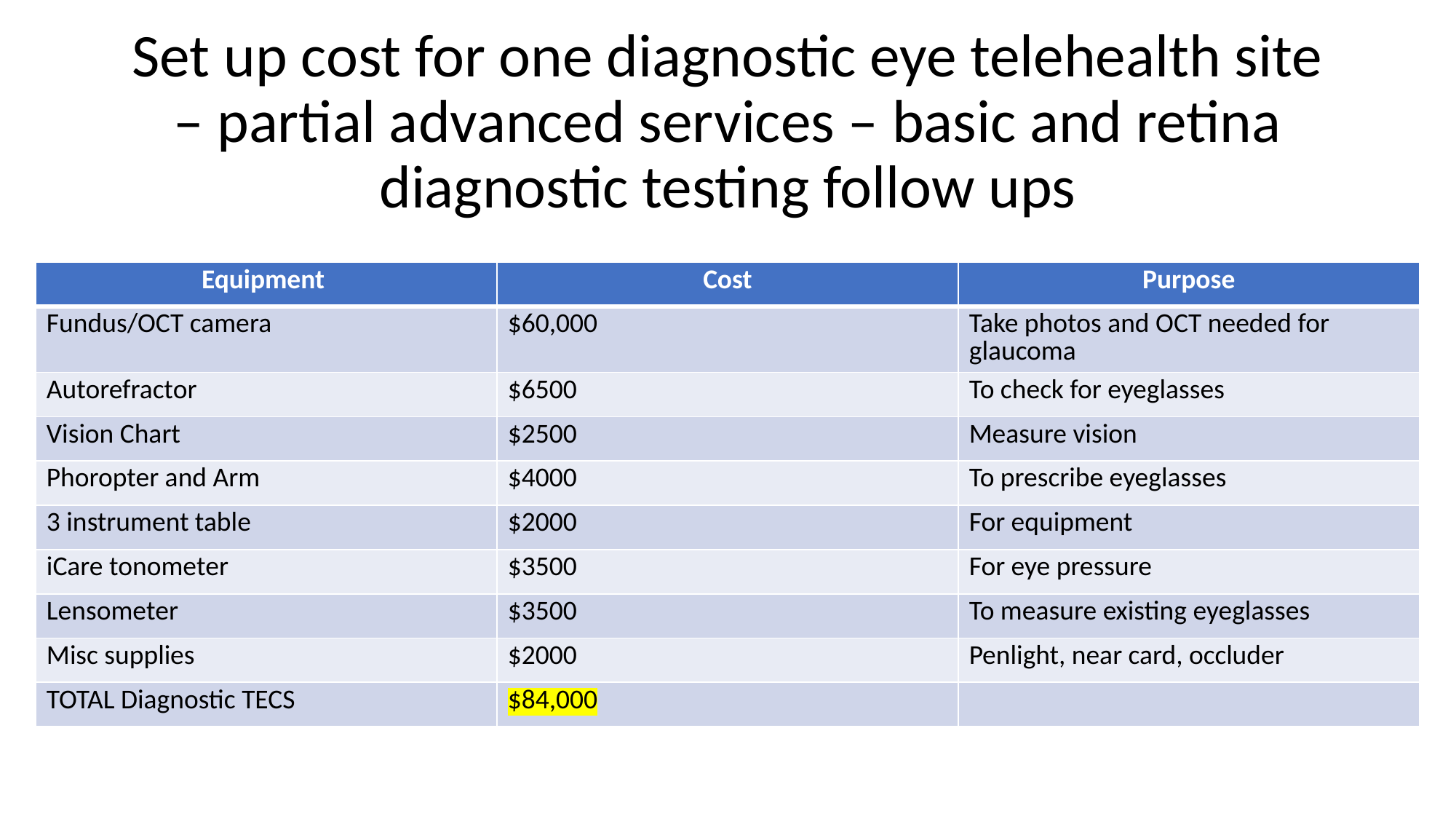

# Set up cost for one diagnostic eye telehealth site – partial advanced services – basic and retina diagnostic testing follow ups
| Equipment | Cost | Purpose |
| --- | --- | --- |
| Fundus/OCT camera | $60,000 | Take photos and OCT needed for glaucoma |
| Autorefractor | $6500 | To check for eyeglasses |
| Vision Chart | $2500 | Measure vision |
| Phoropter and Arm | $4000 | To prescribe eyeglasses |
| 3 instrument table | $2000 | For equipment |
| iCare tonometer | $3500 | For eye pressure |
| Lensometer | $3500 | To measure existing eyeglasses |
| Misc supplies | $2000 | Penlight, near card, occluder |
| TOTAL Diagnostic TECS | $84,000 |  |